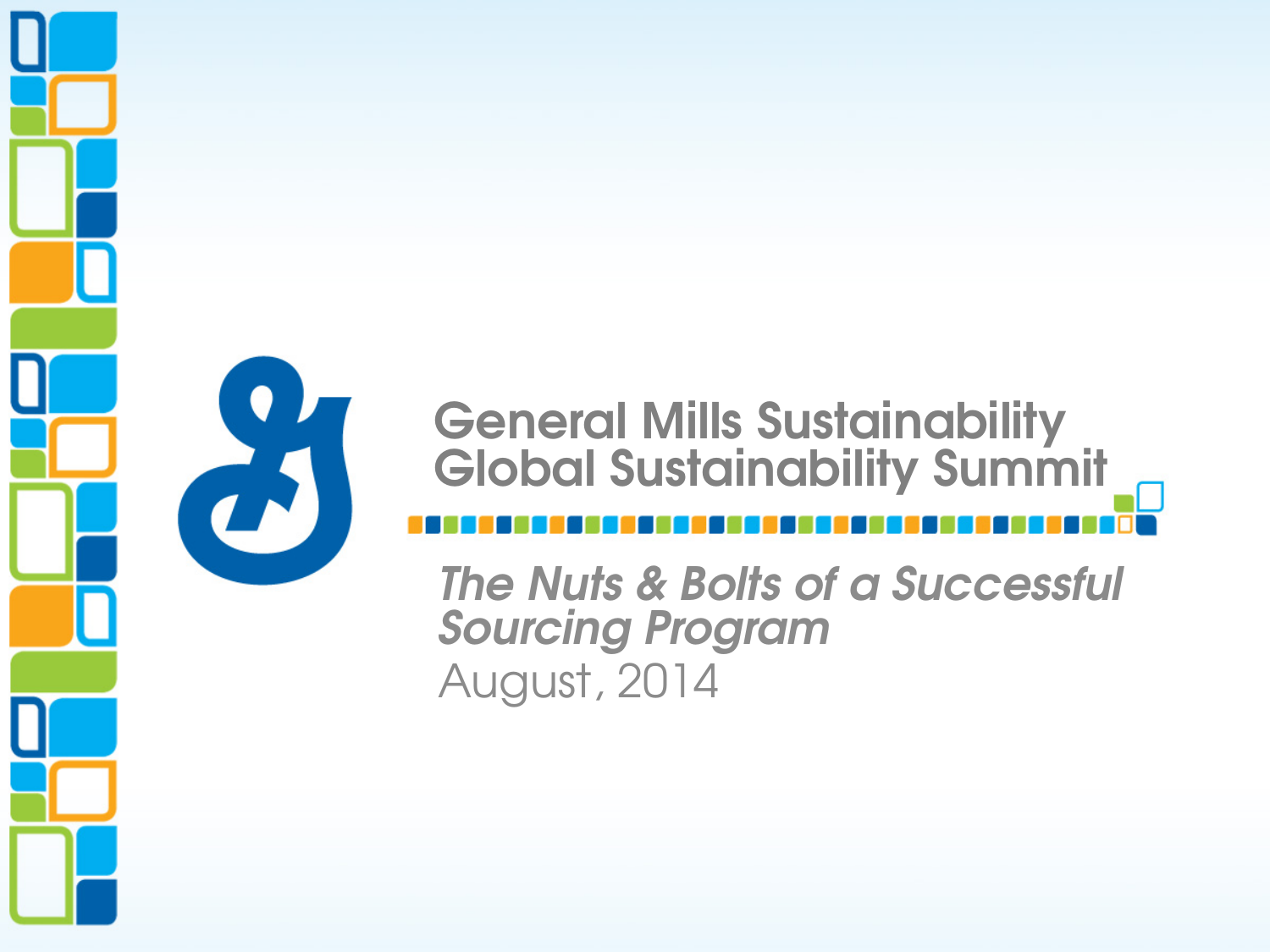

# General Mills Sustainability Global Sustainability Summit
The Nuts & Bolts of a Successful Sourcing Program
August, 2014